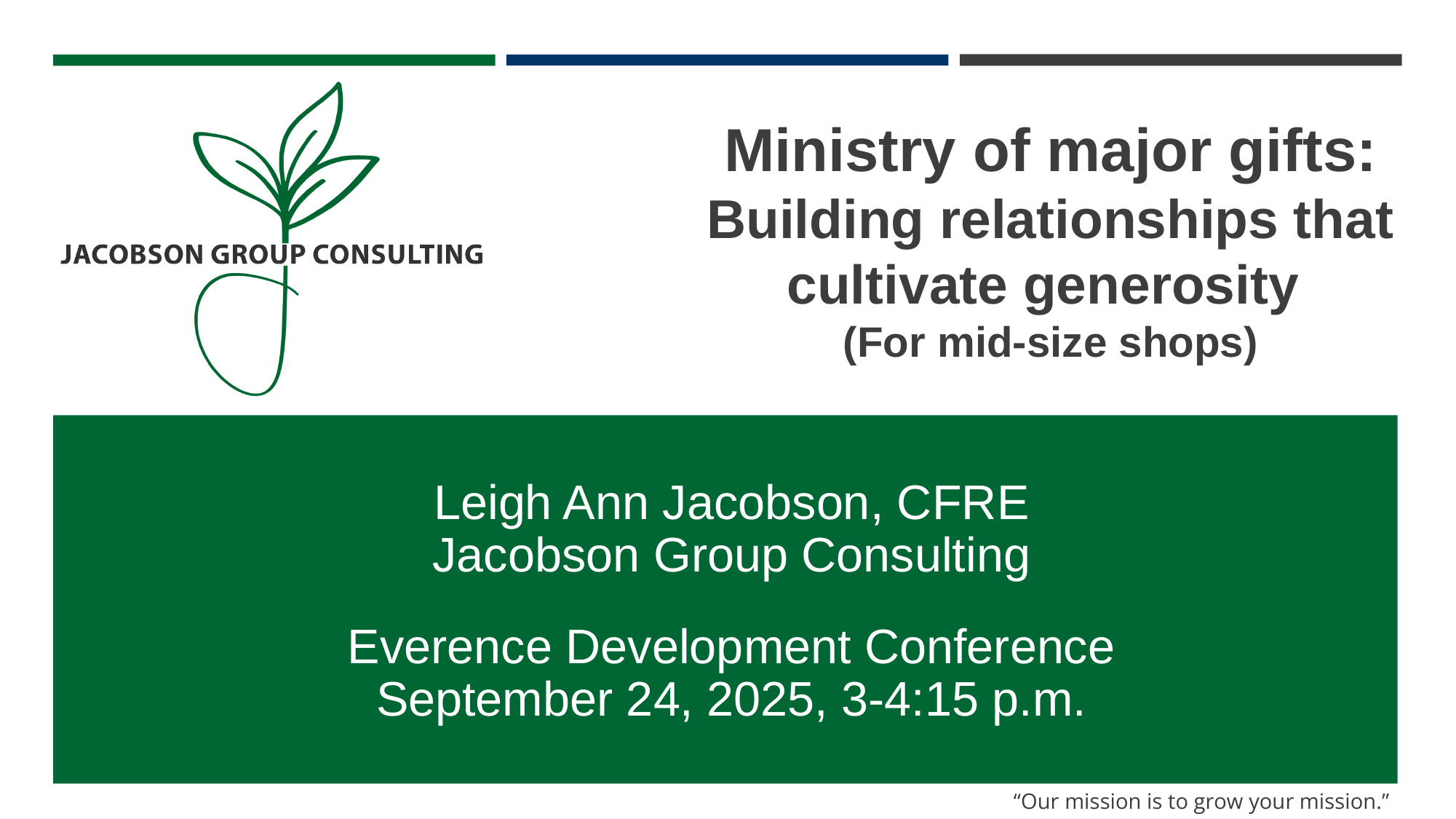

Ministry of major gifts: Building relationships that cultivate generosity
(For mid-size shops)
# Leigh Ann Jacobson, CFRE Jacobson Group Consulting Everence Development Conference September 24, 2025, 3-4:15 p.m.
“Our mission is to grow your mission.”